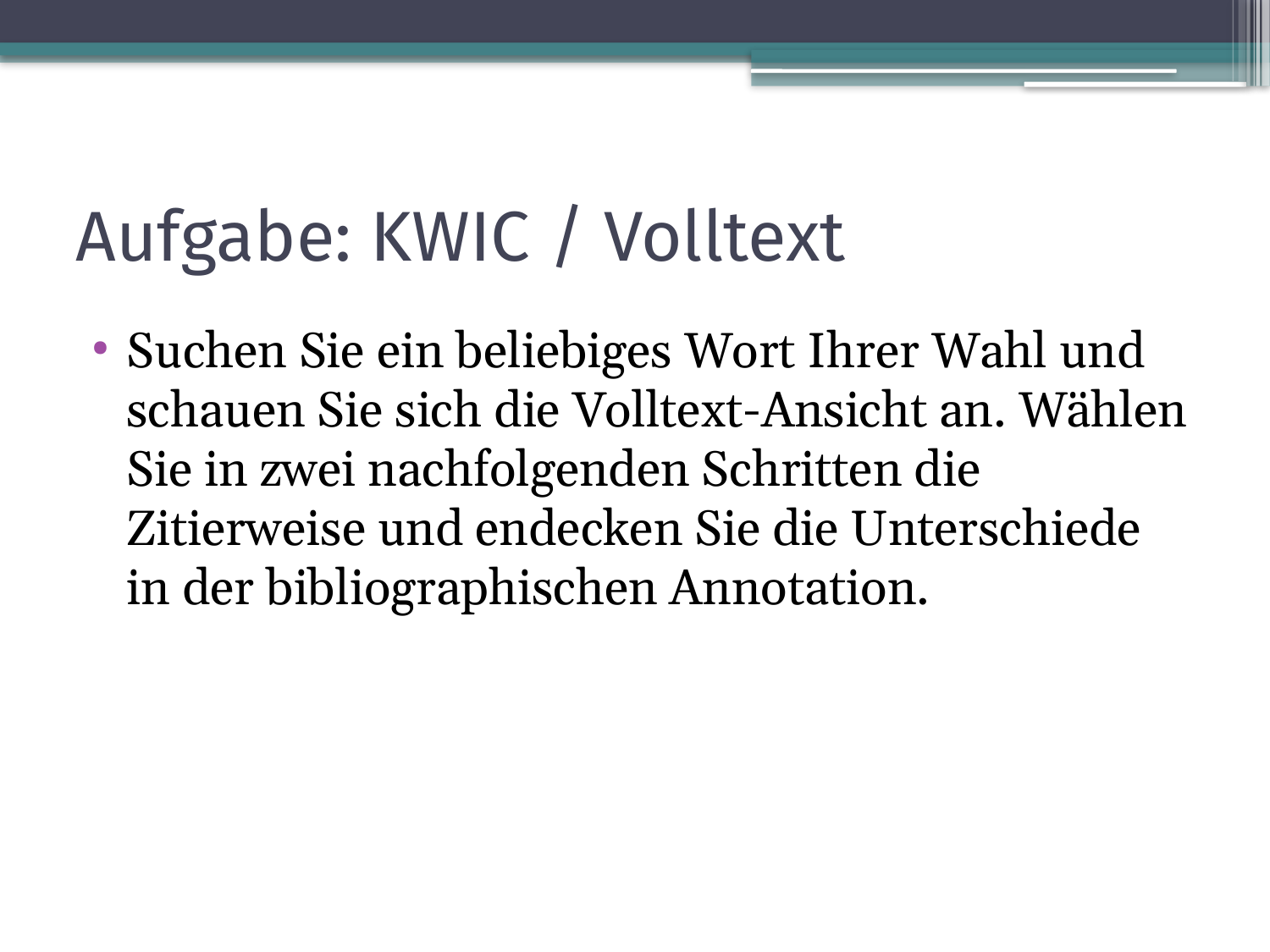

# Aufgabe: KWIC / Volltext
Suchen Sie ein beliebiges Wort Ihrer Wahl und schauen Sie sich die Volltext-Ansicht an. Wählen Sie in zwei nachfolgenden Schritten die Zitierweise und endecken Sie die Unterschiede in der bibliographischen Annotation.